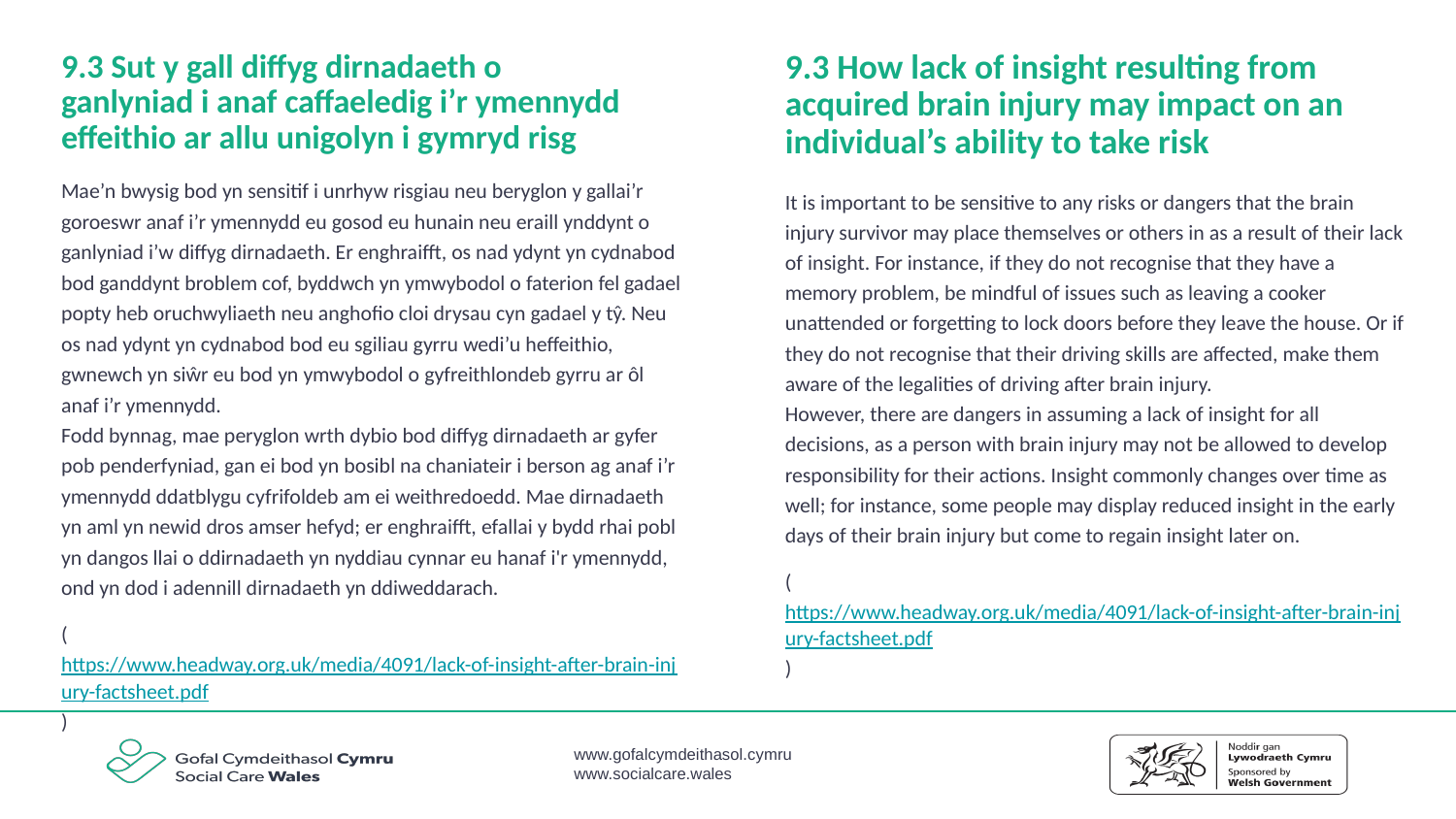

9.3 Sut y gall diffyg dirnadaeth o ganlyniad i anaf caffaeledig i’r ymennydd effeithio ar allu unigolyn i gymryd risg

9.3 How lack of insight resulting from acquired brain injury may impact on an individual’s ability to take risk

Mae’n bwysig bod yn sensitif i unrhyw risgiau neu beryglon y gallai’r goroeswr anaf i’r ymennydd eu gosod eu hunain neu eraill ynddynt o ganlyniad i’w diffyg dirnadaeth. Er enghraifft, os nad ydynt yn cydnabod bod ganddynt broblem cof, byddwch yn ymwybodol o faterion fel gadael popty heb oruchwyliaeth neu anghofio cloi drysau cyn gadael y tŷ. Neu os nad ydynt yn cydnabod bod eu sgiliau gyrru wedi’u heffeithio, gwnewch yn siŵr eu bod yn ymwybodol o gyfreithlondeb gyrru ar ôl anaf i’r ymennydd.
Fodd bynnag, mae peryglon wrth dybio bod diffyg dirnadaeth ar gyfer pob penderfyniad, gan ei bod yn bosibl na chaniateir i berson ag anaf i’r ymennydd ddatblygu cyfrifoldeb am ei weithredoedd. Mae dirnadaeth yn aml yn newid dros amser hefyd; er enghraifft, efallai y bydd rhai pobl yn dangos llai o ddirnadaeth yn nyddiau cynnar eu hanaf i'r ymennydd, ond yn dod i adennill dirnadaeth yn ddiweddarach.
(https://www.headway.org.uk/media/4091/lack-of-insight-after-brain-injury-factsheet.pdf)
It is important to be sensitive to any risks or dangers that the brain injury survivor may place themselves or others in as a result of their lack of insight. For instance, if they do not recognise that they have a memory problem, be mindful of issues such as leaving a cooker unattended or forgetting to lock doors before they leave the house. Or if they do not recognise that their driving skills are affected, make them aware of the legalities of driving after brain injury.
However, there are dangers in assuming a lack of insight for all decisions, as a person with brain injury may not be allowed to develop responsibility for their actions. Insight commonly changes over time as well; for instance, some people may display reduced insight in the early days of their brain injury but come to regain insight later on.
(https://www.headway.org.uk/media/4091/lack-of-insight-after-brain-injury-factsheet.pdf)